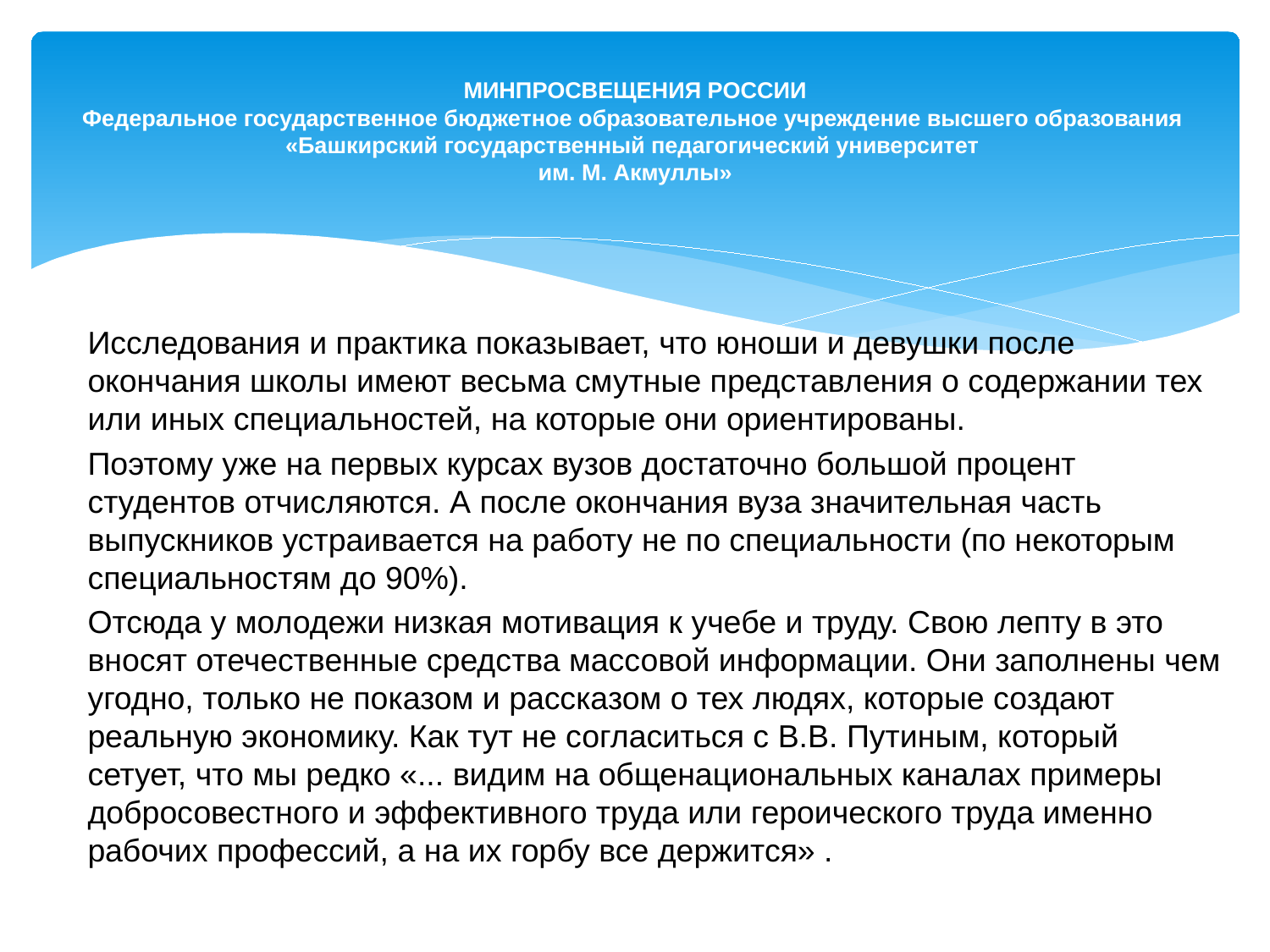

# МИНПРОСВЕЩЕНИЯ РОССИИ Федеральное государственное бюджетное образовательное учреждение высшего образования «Башкирский государственный педагогический университет им. М. Акмуллы»
Исследования и практика показывает, что юноши и девушки после окончания школы имеют весьма смутные представления о содержании тех или иных специальностей, на которые они ориентированы.
Поэтому уже на первых курсах вузов достаточно большой процент студентов отчисляются. А после окончания вуза значительная часть выпускников устраивается на работу не по специальности (по некоторым специальностям до 90%).
Отсюда у молодежи низкая мотивация к учебе и труду. Свою лепту в это вносят отечественные средства массовой информации. Они заполнены чем угодно, только не показом и рассказом о тех людях, которые создают реальную экономику. Как тут не согласиться с В.В. Путиным, который сетует, что мы редко «... видим на общенациональных каналах примеры добросовестного и эффективного труда или героического труда именно рабочих профессий, а на их горбу все держится» .